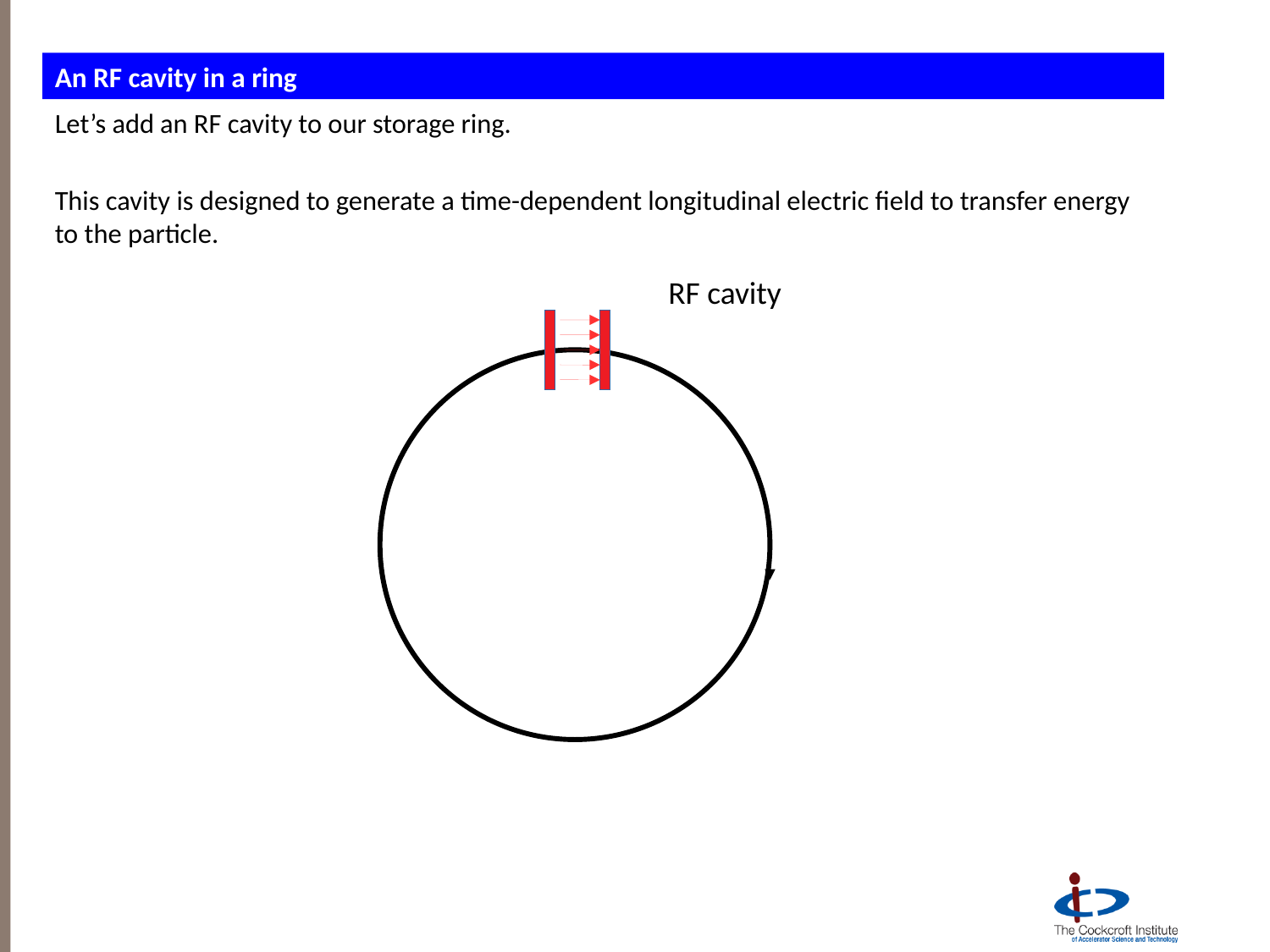

An RF cavity in a ring
#
Let’s add an RF cavity to our storage ring.

This cavity is designed to generate a time-dependent longitudinal electric field to transfer energy to the particle.
RF cavity